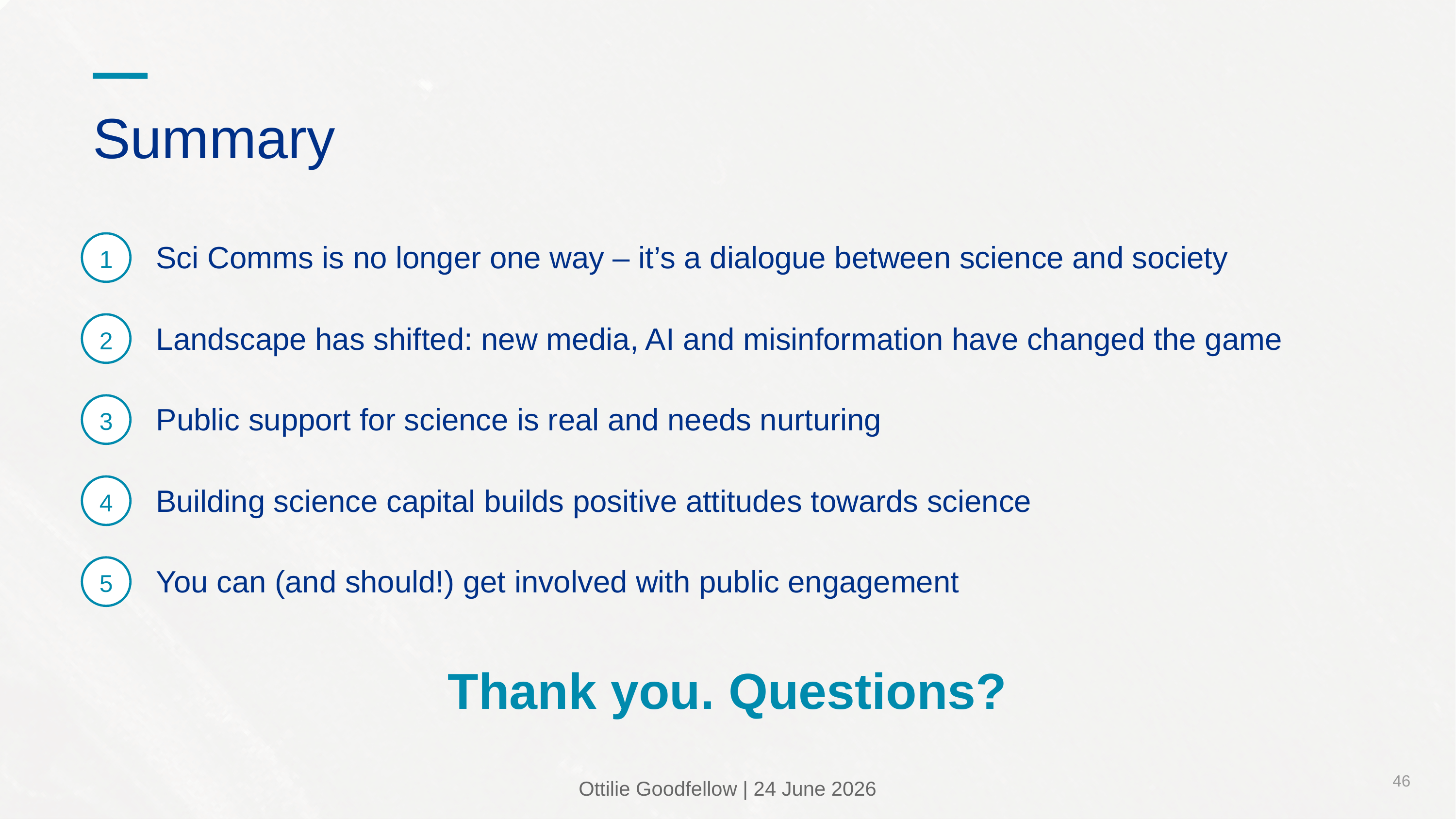

Summary

1
Sci Comms is no longer one way – it’s a dialogue between science and society

2
Landscape has shifted: new media, AI and misinformation have changed the game

3
Public support for science is real and needs nurturing

4
Building science capital builds positive attitudes towards science

5
You can (and should!) get involved with public engagement
Thank you. Questions?
46
Ottilie Goodfellow | 24 June 2026